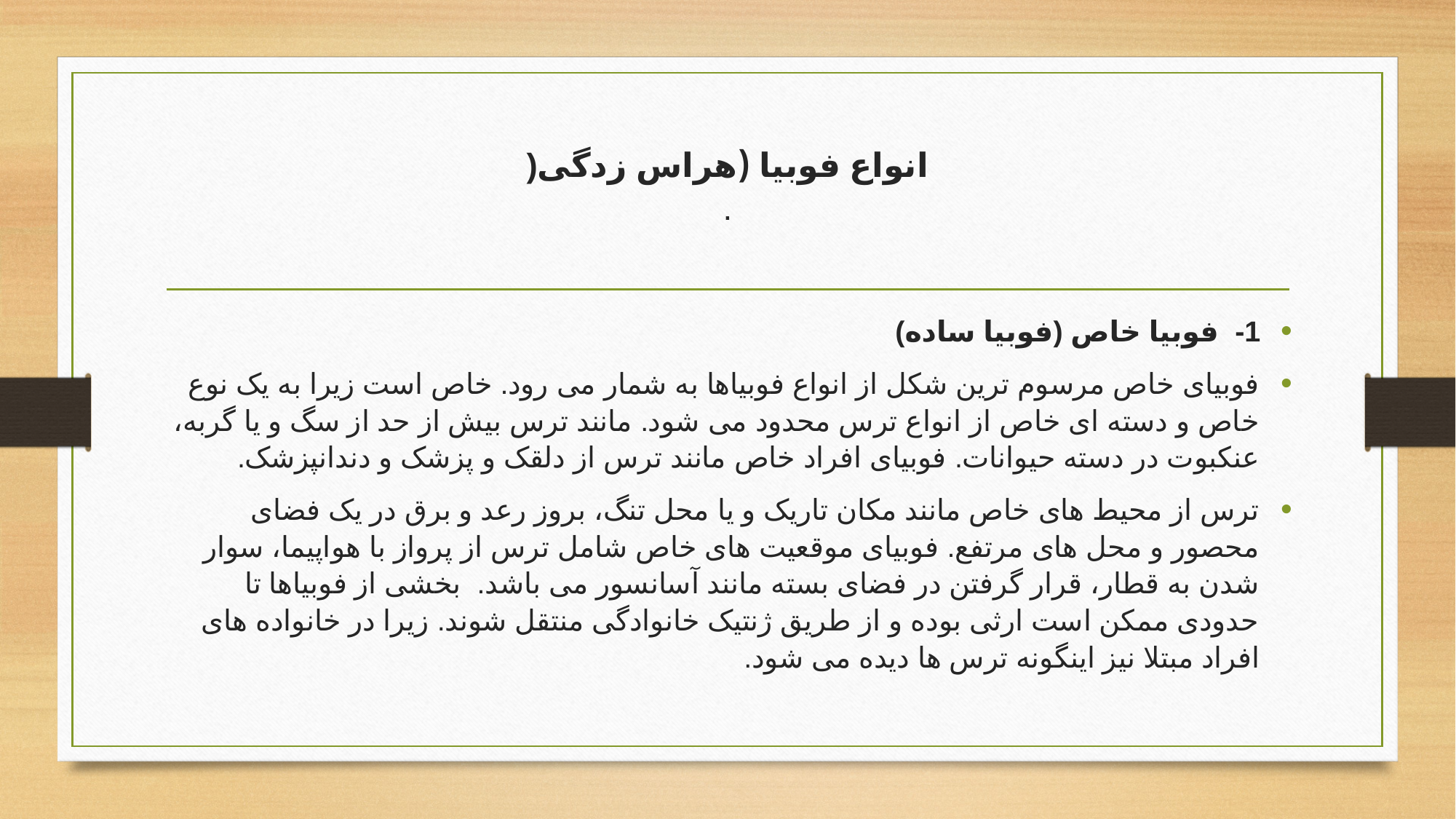

# انواع فوبیا (هراس زدگی( .
1-  فوبیا خاص (فوبیا ساده)
فوبیای خاص مرسوم ترین شکل از انواع فوبیاها به شمار می رود. خاص است زیرا به یک نوع خاص و دسته ای خاص از انواع ترس محدود می شود. مانند ترس بیش از حد از سگ و یا گربه، عنکبوت در دسته حیوانات. فوبیای افراد خاص مانند ترس از دلقک و پزشک و دندانپزشک.
ترس از محیط های خاص مانند مکان تاریک و یا محل تنگ، بروز رعد و برق در یک فضای محصور و محل های مرتفع. فوبیای موقعیت های خاص شامل ترس از پرواز با هواپیما، سوار شدن به قطار، قرار گرفتن در فضای بسته مانند آسانسور می باشد.  بخشی از فوبیاها تا حدودی ممکن است ارثی بوده و از طریق ژنتیک خانوادگی منتقل شوند. زیرا در خانواده های افراد مبتلا نیز اینگونه ترس ها دیده می شود.